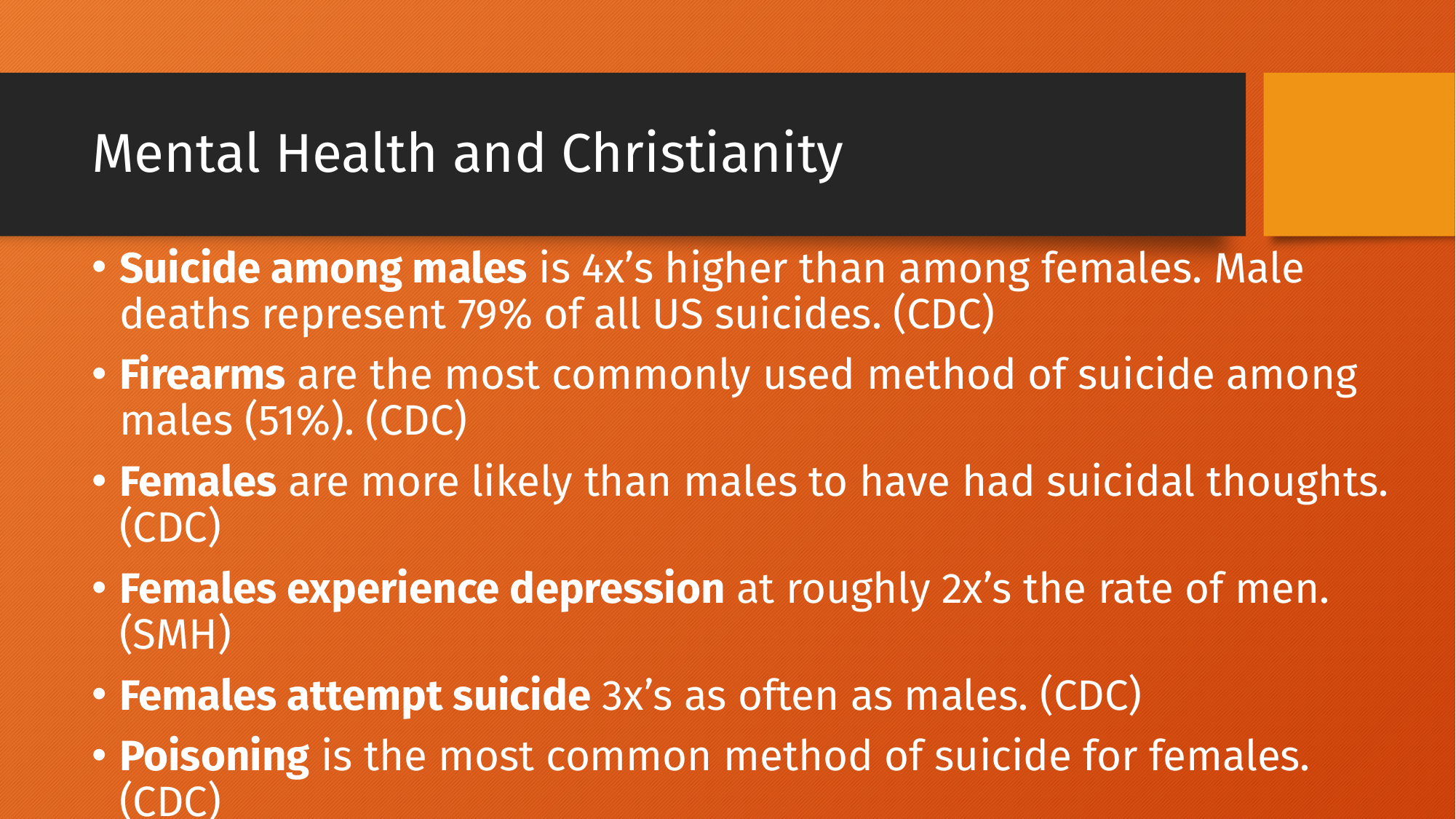

# Mental Health and Christianity
Suicide among males is 4x’s higher than among females. Male deaths represent 79% of all US suicides. (CDC)
Firearms are the most commonly used method of suicide among males (51%). (CDC)
Females are more likely than males to have had suicidal thoughts. (CDC)
Females experience depression at roughly 2x’s the rate of men.(SMH)
Females attempt suicide 3x’s as often as males. (CDC)
Poisoning is the most common method of suicide for females. (CDC)